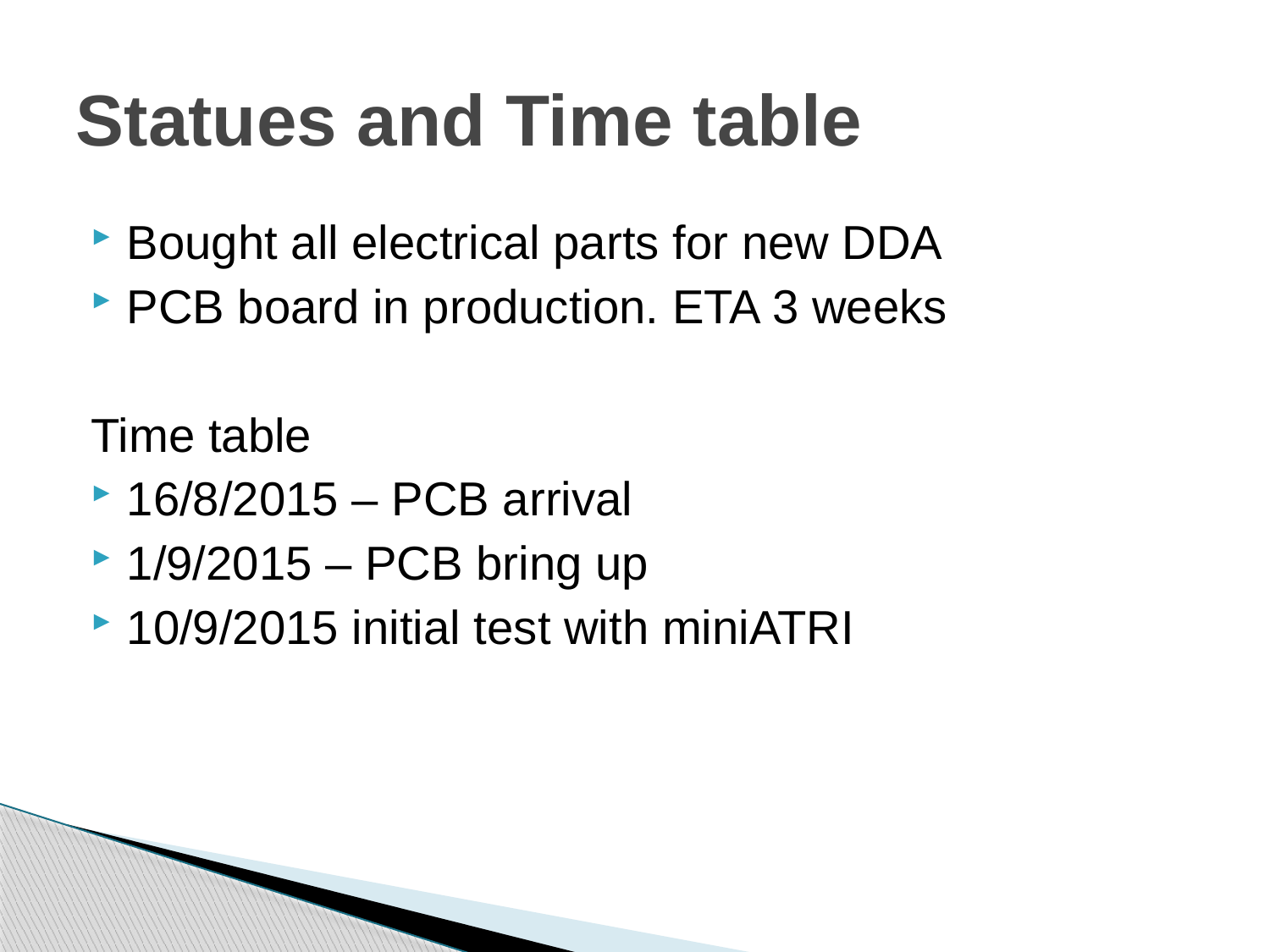

# Statues and Time table
Bought all electrical parts for new DDA
PCB board in production. ETA 3 weeks

Time table
16/8/2015 – PCB arrival
1/9/2015 – PCB bring up
10/9/2015 initial test with miniATRI